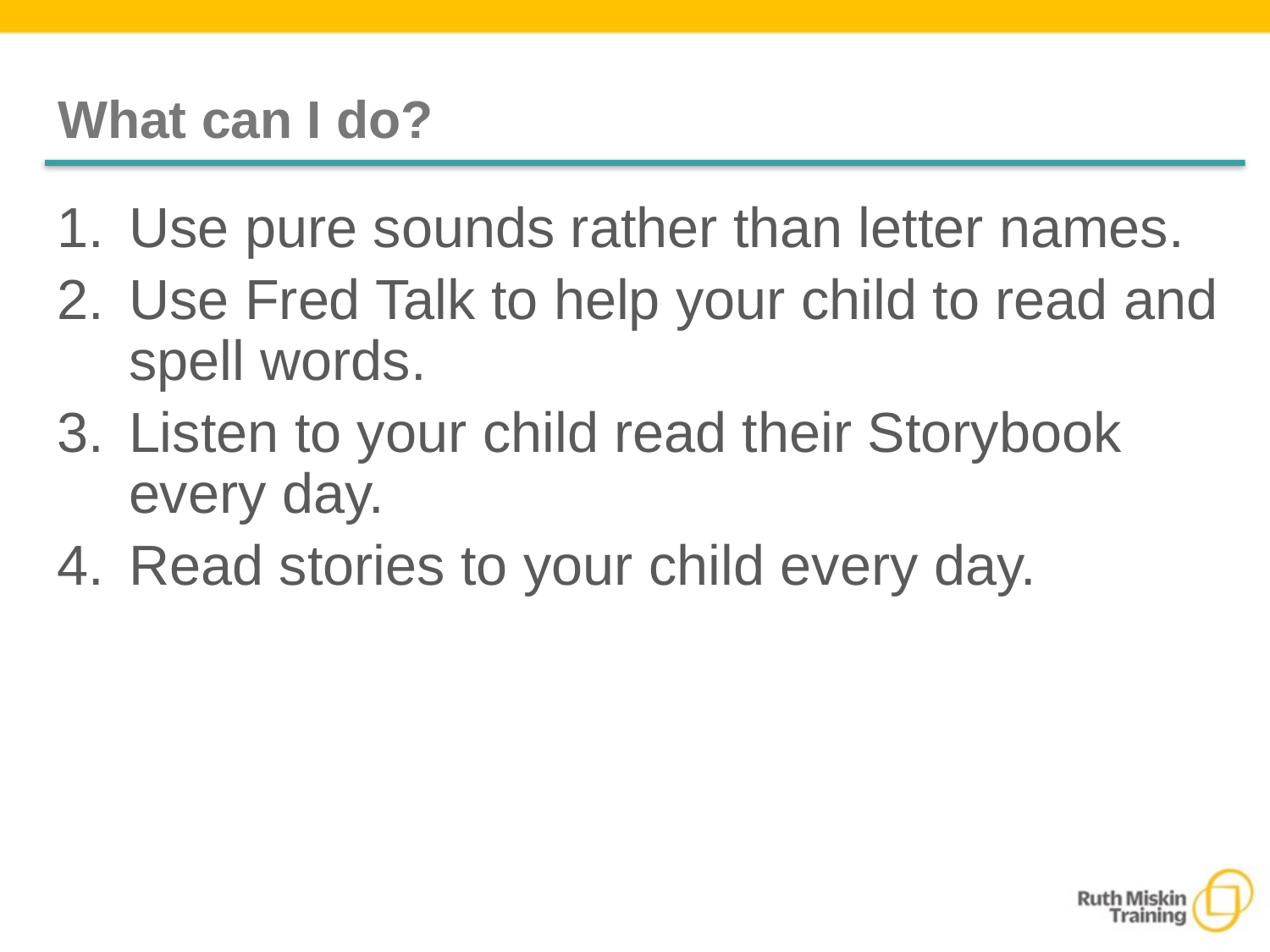

# What can I do?
Use pure sounds rather than letter names.
Use Fred Talk to help your child to read and spell words.
Listen to your child read their Storybook every day.
Read stories to your child every day.